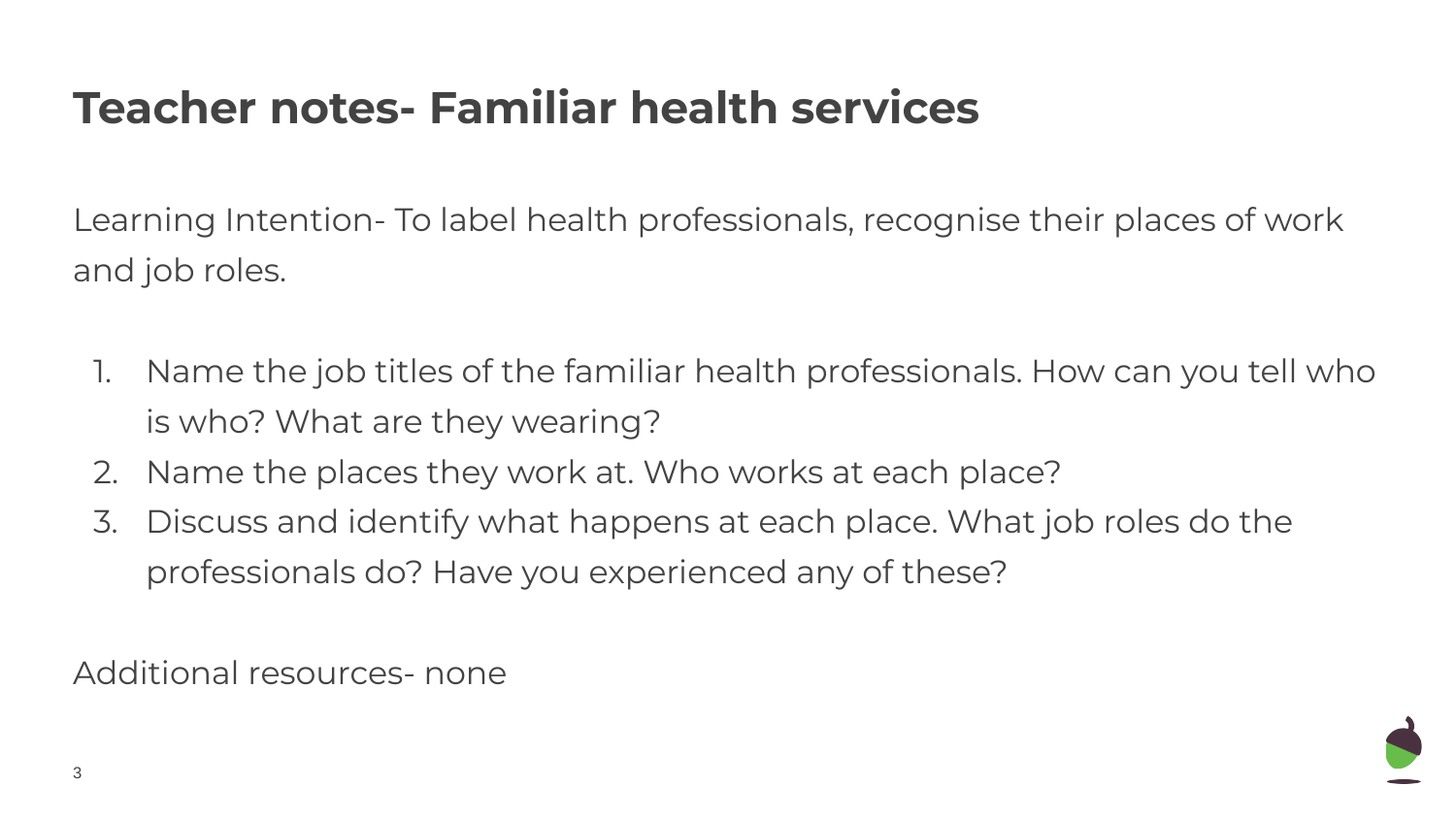

# Teacher notes- Familiar health services
Learning Intention- To label health professionals, recognise their places of work and job roles.

Name the job titles of the familiar health professionals. How can you tell who is who? What are they wearing?
Name the places they work at. Who works at each place?
Discuss and identify what happens at each place. What job roles do the professionals do? Have you experienced any of these?

Additional resources- none
3